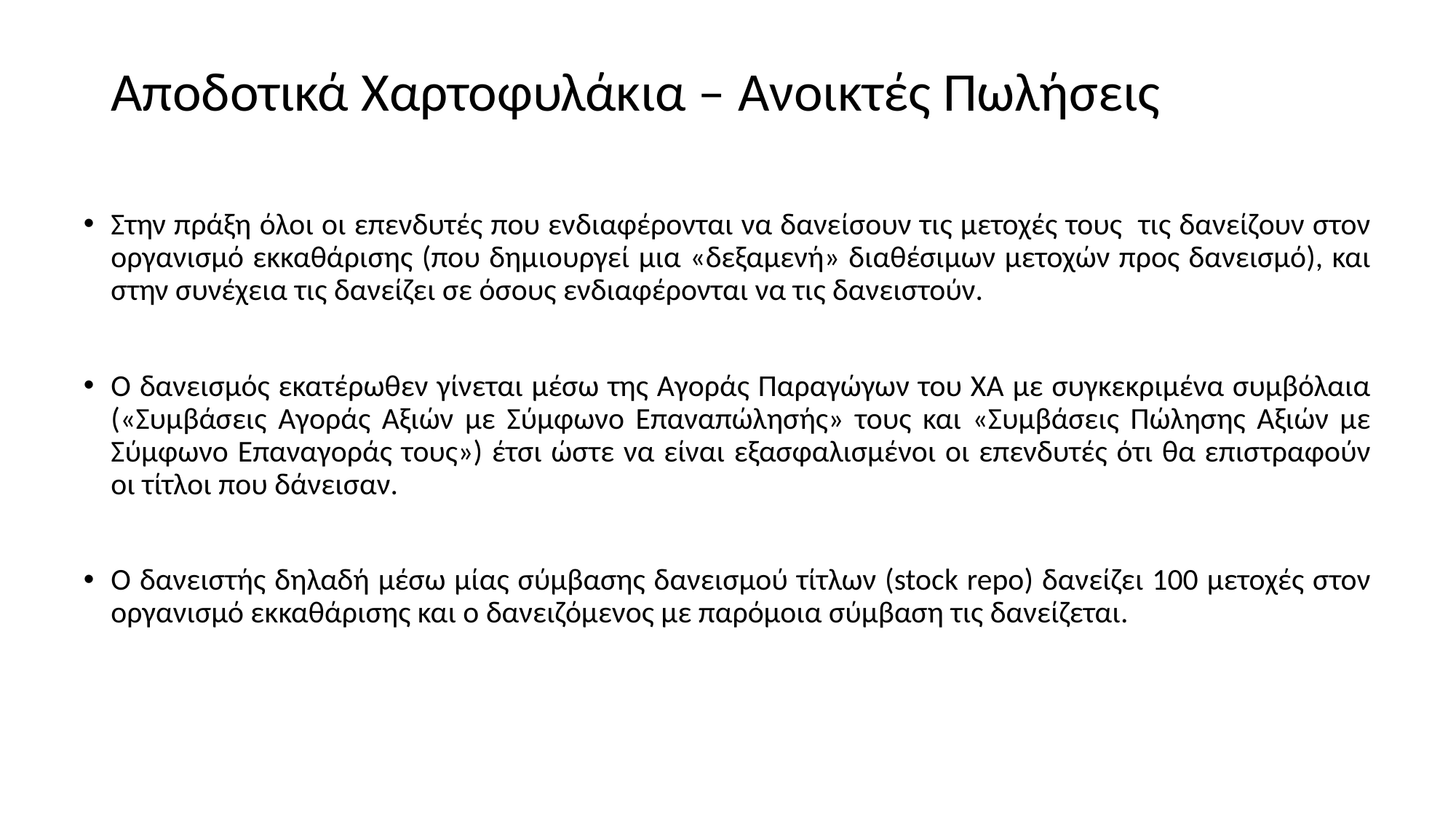

# Αποδοτικά Χαρτοφυλάκια – Ανοικτές Πωλήσεις

Στην πράξη όλοι οι επενδυτές που ενδιαφέρονται να δανείσουν τις μετοχές τους  τις δανείζουν στον οργανισμό εκκαθάρισης (που δημιουργεί μια «δεξαμενή» διαθέσιμων μετοχών προς δανεισμό), και στην συνέχεια τις δανείζει σε όσους ενδιαφέρονται να τις δανειστούν.

Ο δανεισμός εκατέρωθεν γίνεται μέσω της Αγοράς Παραγώγων του ΧΑ με συγκεκριμένα συμβόλαια («Συμβάσεις Αγοράς Αξιών με Σύμφωνο Επαναπώλησής» τους και «Συμβάσεις Πώλησης Αξιών με Σύμφωνο Επαναγοράς τους») έτσι ώστε να είναι εξασφαλισμένοι οι επενδυτές ότι θα επιστραφούν οι τίτλοι που δάνεισαν.

Ο δανειστής δηλαδή μέσω μίας σύμβασης δανεισμού τίτλων (stock repo) δανείζει 100 μετοχές στον οργανισμό εκκαθάρισης και ο δανειζόμενος με παρόμοια σύμβαση τις δανείζεται.